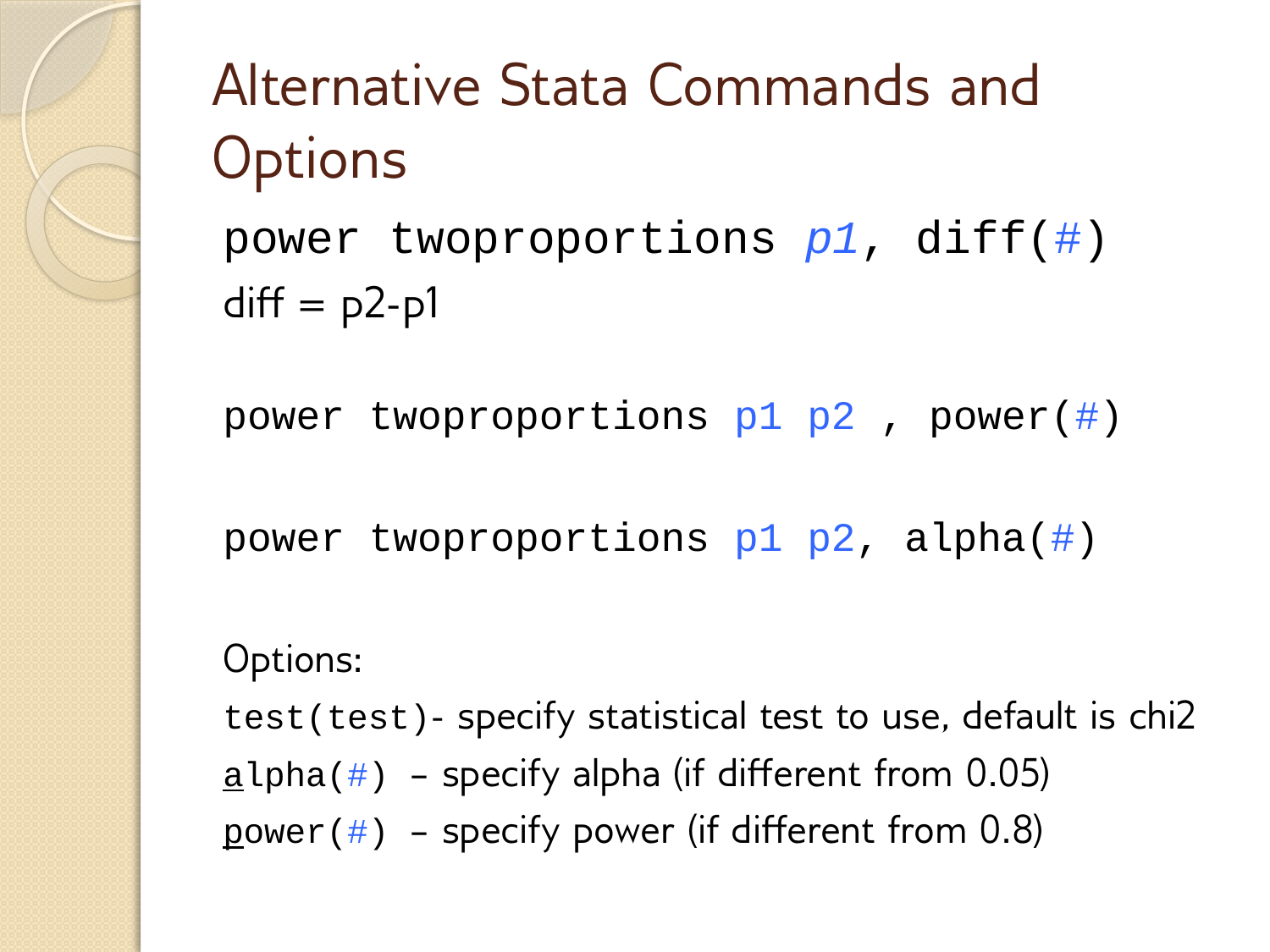

# Alternative Stata Commands and Options
power twoproportions p1, diff(#)
	diff = p2-p1

power twoproportions p1 p2 , power(#)

power twoproportions p1 p2, alpha(#)

Options:
test(test)- specify statistical test to use, default is chi2
alpha(#) – specify alpha (if different from 0.05)
power(#) – specify power (if different from 0.8)